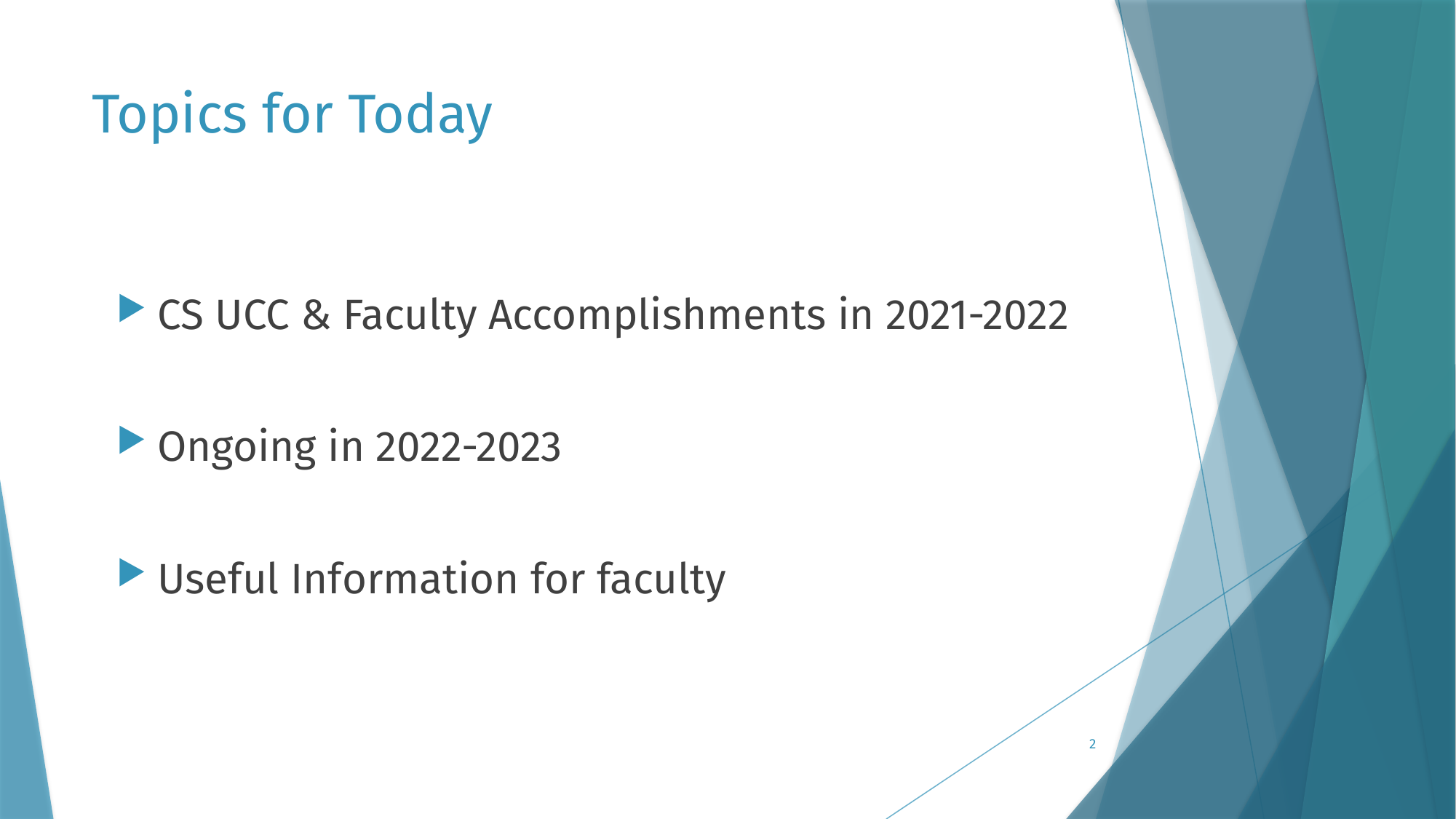

# Topics for Today
CS UCC & Faculty Accomplishments in 2021-2022

Ongoing in 2022-2023

Useful Information for faculty

2